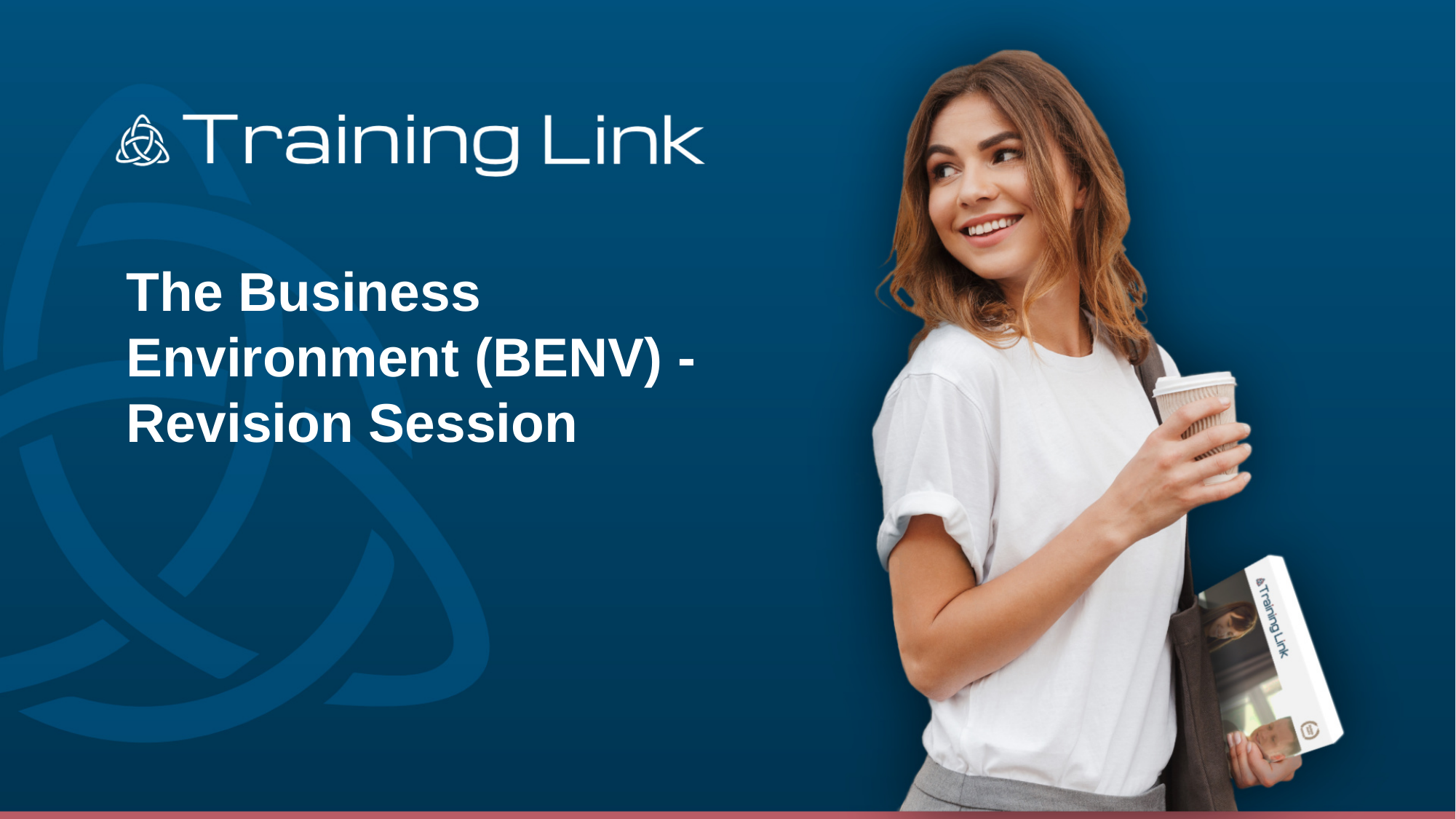

The Business Environment (BENV) -
Revision Session